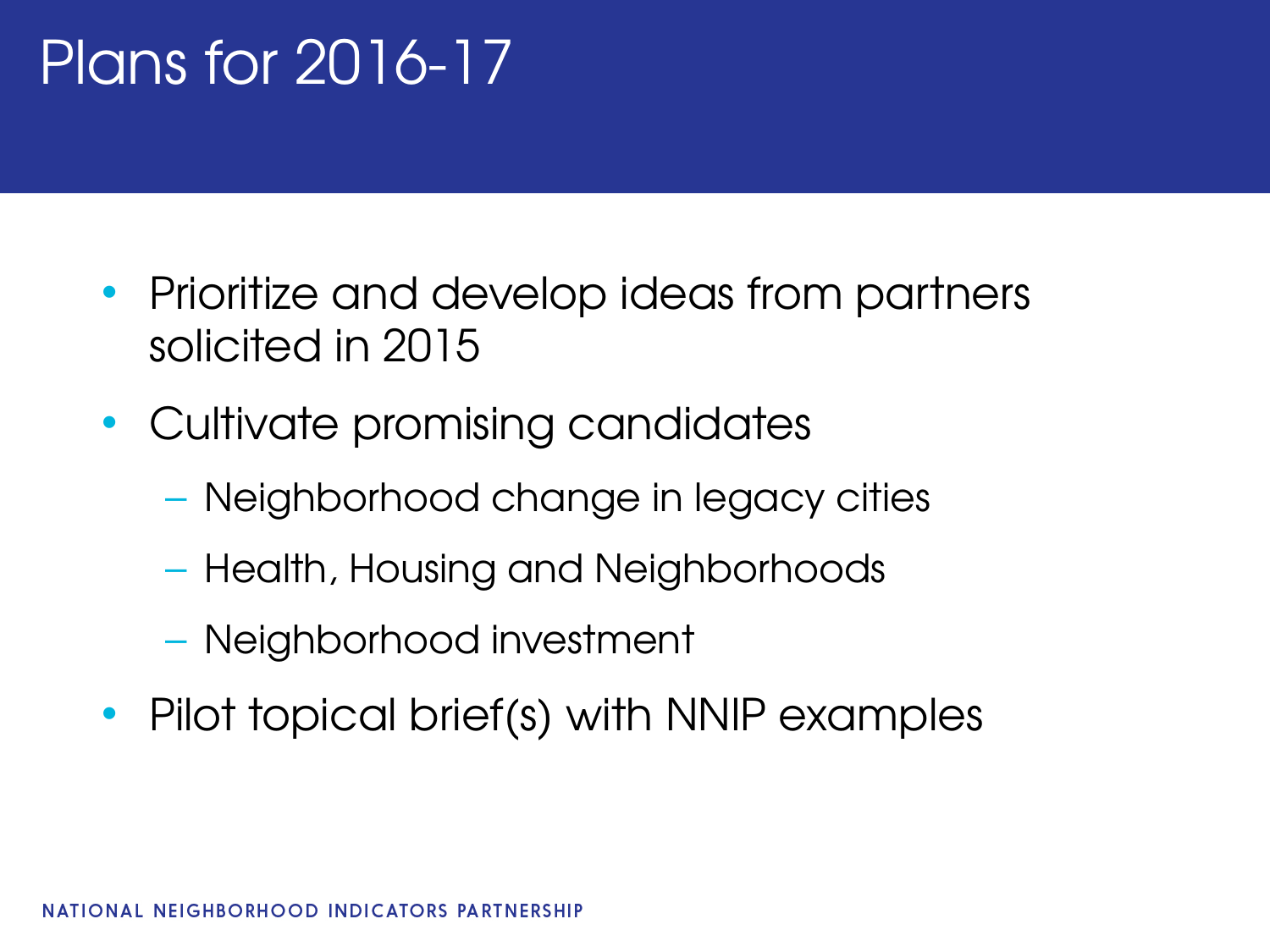

# Plans for 2016-17
Prioritize and develop ideas from partners solicited in 2015
Cultivate promising candidates
Neighborhood change in legacy cities
Health, Housing and Neighborhoods
Neighborhood investment
Pilot topical brief(s) with NNIP examples